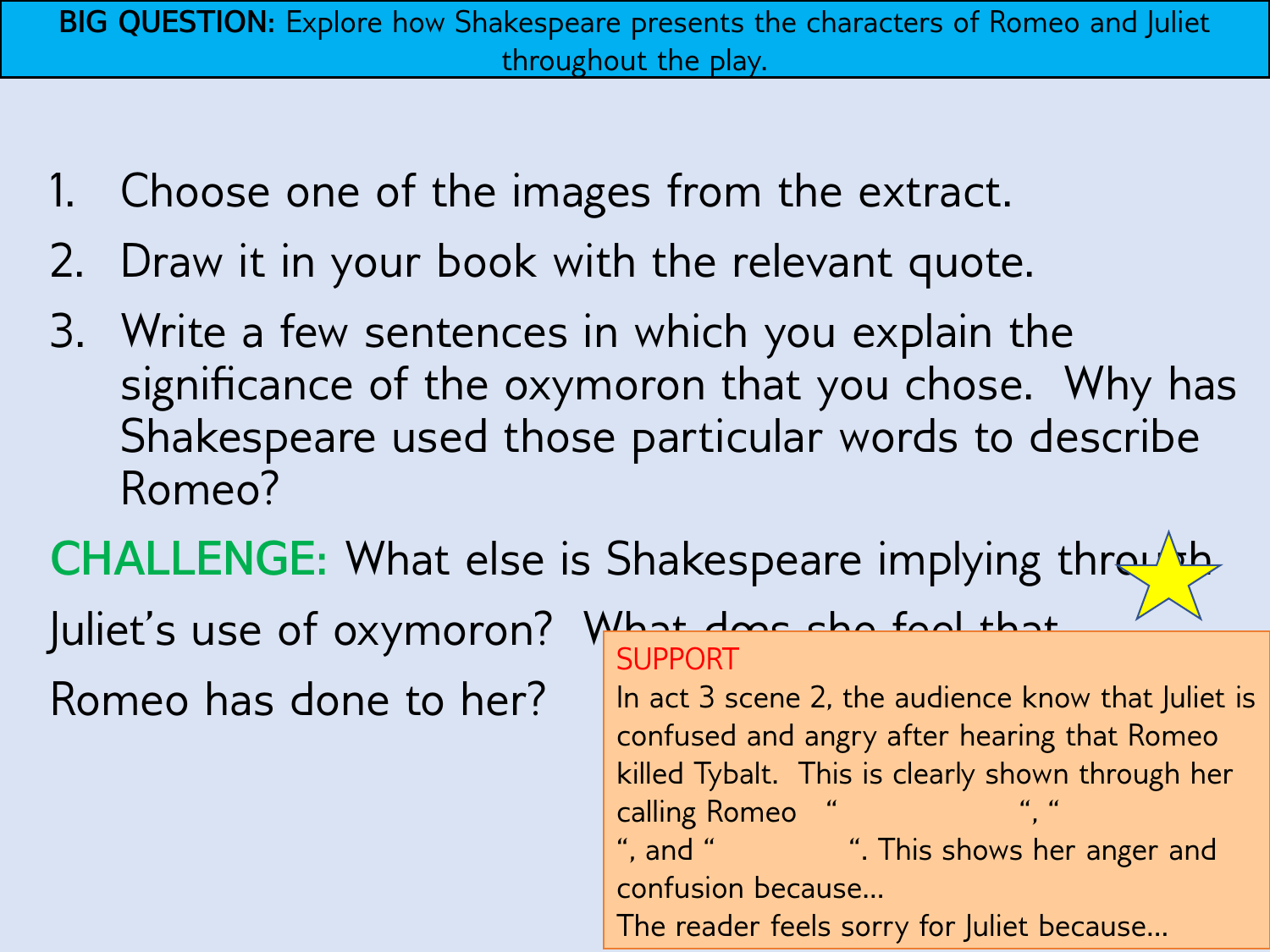

BIG QUESTION: Explore how Shakespeare presents the characters of Romeo and Juliet throughout the play.
Choose one of the images from the extract.
Draw it in your book with the relevant quote.
Write a few sentences in which you explain the significance of the oxymoron that you chose.  Why has Shakespeare used those particular words to describe Romeo?
CHALLENGE: What else is Shakespeare implying through
Juliet’s use of oxymoron?  What does she feel that
Romeo has done to her?

SUPPORT
In act 3 scene 2, the audience know that Juliet is confused and angry after hearing that Romeo killed Tybalt.  This is clearly shown through her calling Romeo   “                   “, “                     “, and “              “. This shows her anger and confusion because…
The reader feels sorry for Juliet because...